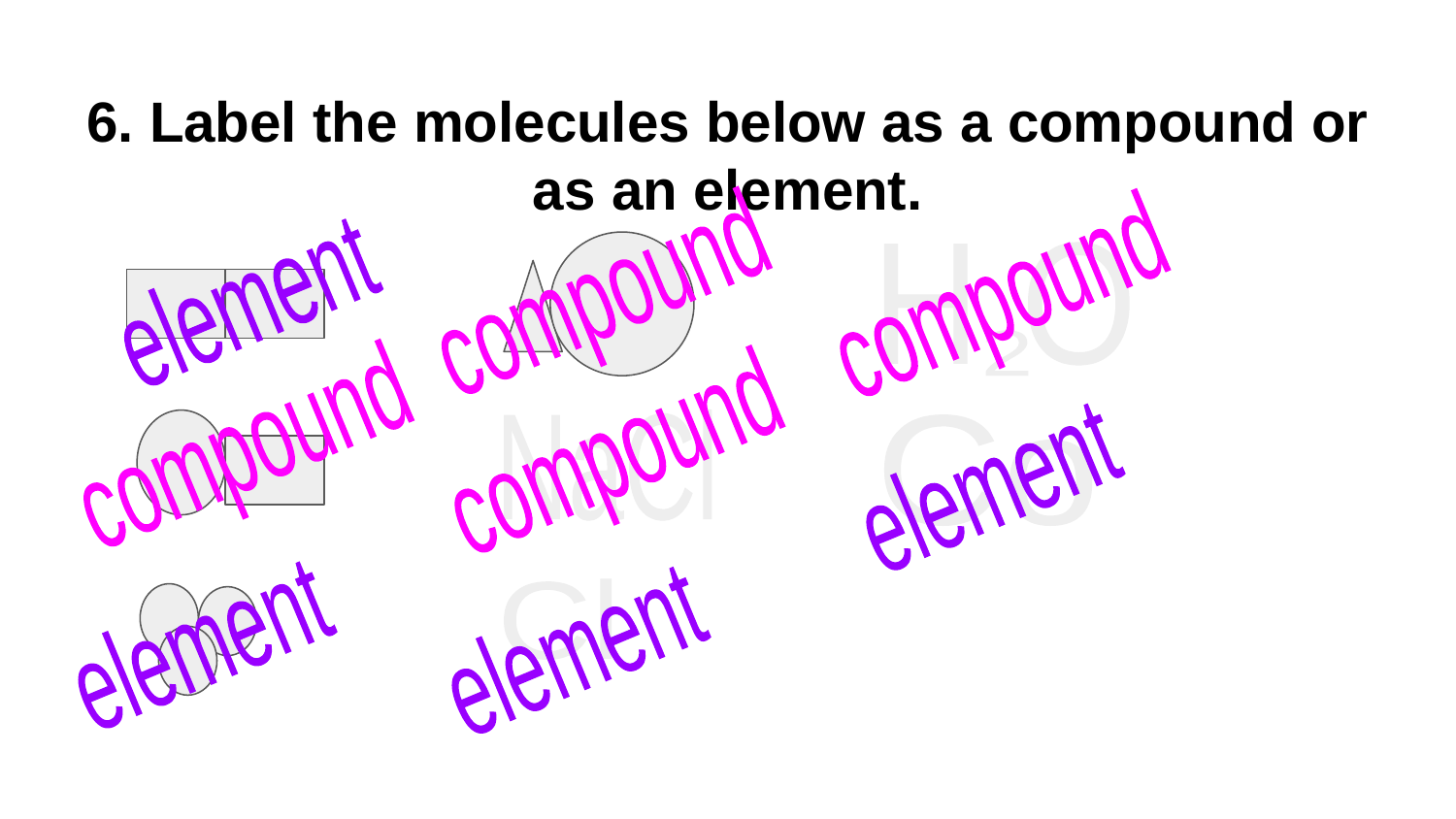

# 6. Label the molecules below as a compound or as an element.

H O
compound
compound
element

2
compound
compound
NaCl

Co

element
Cl

element
element